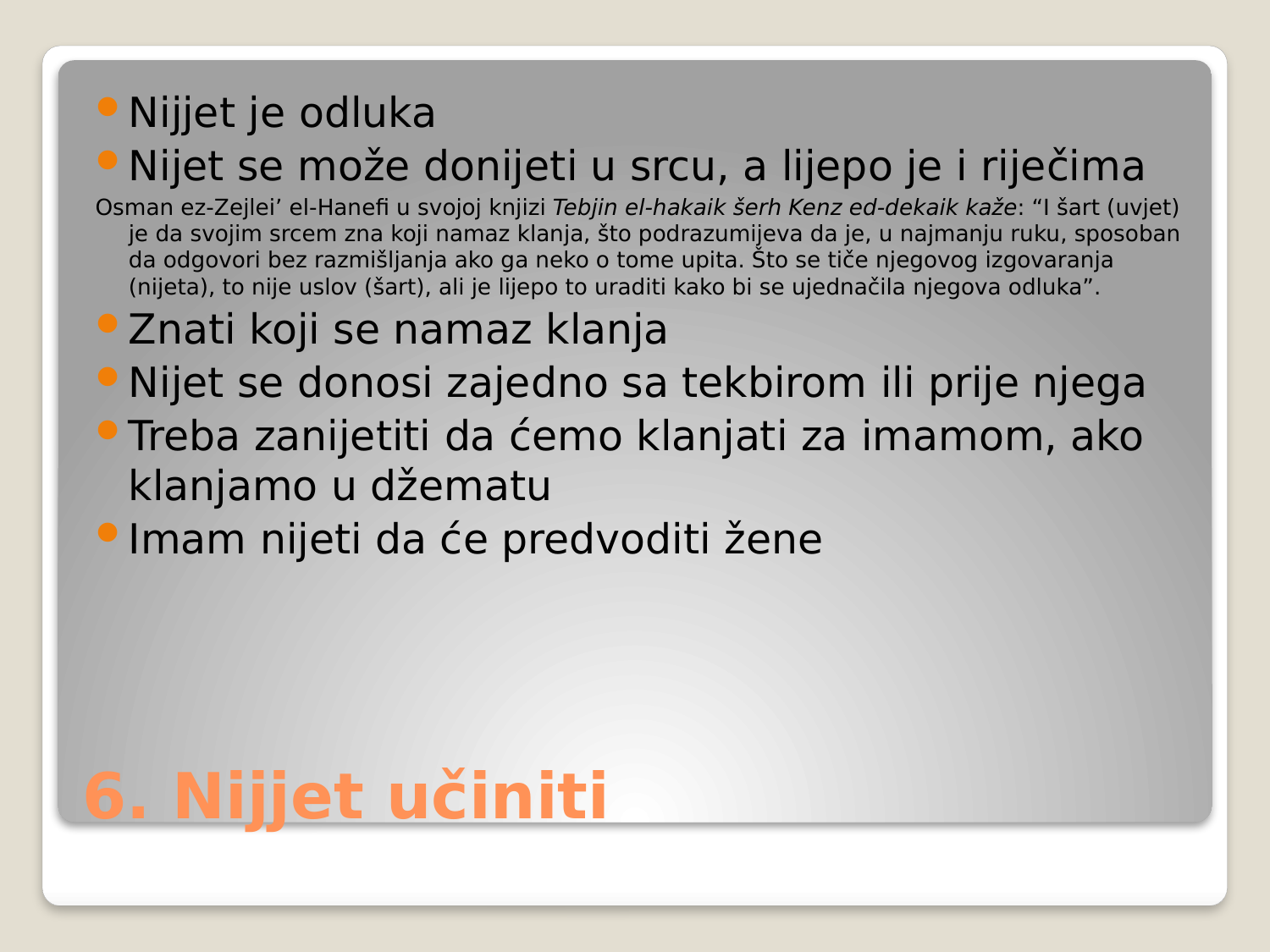

Nijjet je odluka
Nijet se može donijeti u srcu, a lijepo je i riječima
Osman ez-Zejlei’ el-Hanefi u svojoj knjizi Tebjin el-hakaik šerh Kenz ed-dekaik kaže: “I šart (uvjet) je da svojim srcem zna koji namaz klanja, što podrazumijeva da je, u najmanju ruku, sposoban da odgovori bez razmišljanja ako ga neko o tome upita. Što se tiče njegovog izgovaranja (nijeta), to nije uslov (šart), ali je lijepo to uraditi kako bi se ujednačila njegova odluka”.
Znati koji se namaz klanja
Nijet se donosi zajedno sa tekbirom ili prije njega
Treba zanijetiti da ćemo klanjati za imamom, ako klanjamo u džematu
Imam nijeti da će predvoditi žene

# 6. Nijjet učiniti